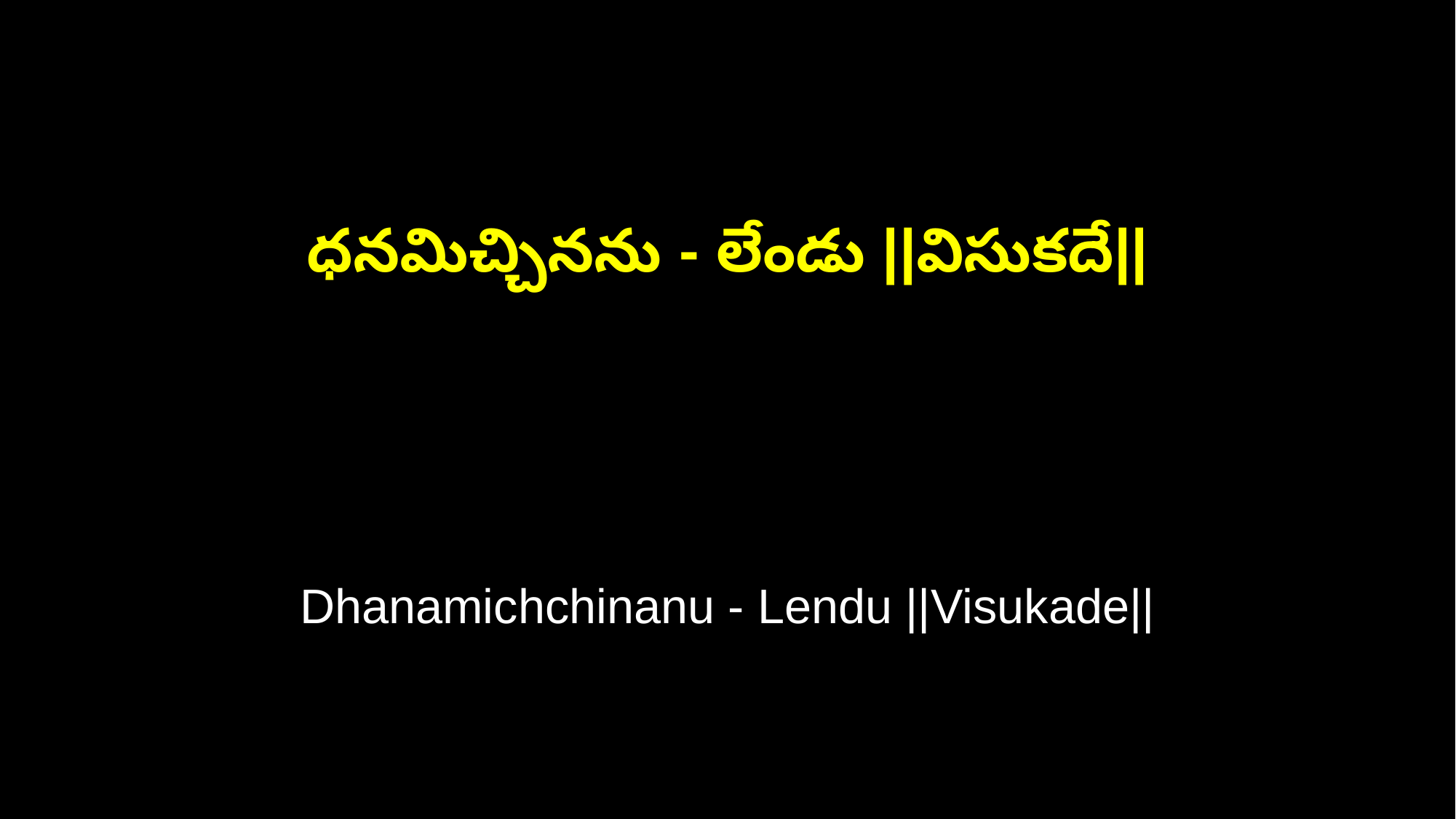

ధనమిచ్చినను - లేండు ||విసుకదే||
Dhanamichchinanu - Lendu ||Visukade||